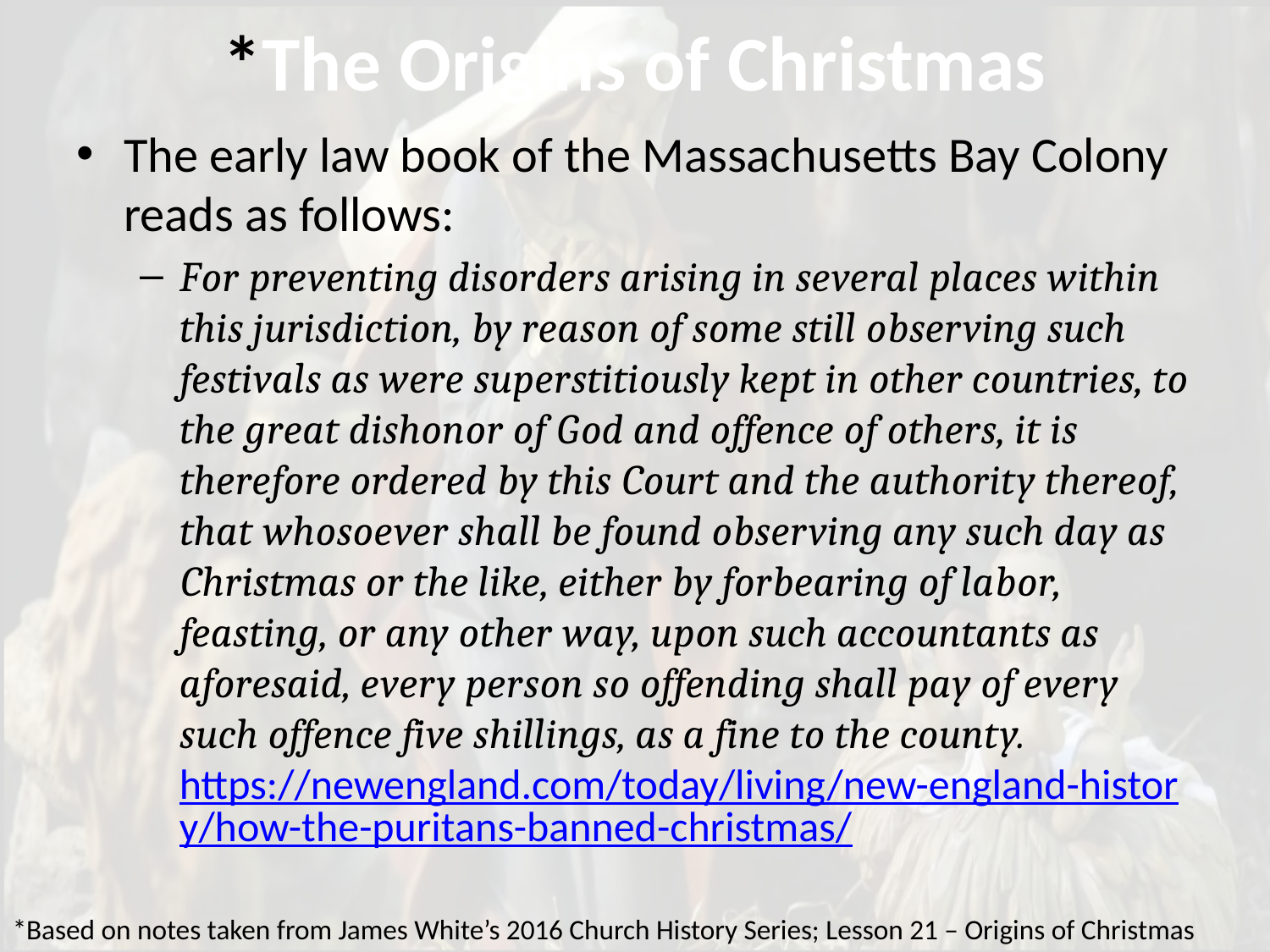

# *The Origins of Christmas
The early law book of the Massachusetts Bay Colony reads as follows:
For preventing disorders arising in several places within this jurisdiction, by reason of some still observing such festivals as were superstitiously kept in other countries, to the great dishonor of God and offence of others, it is therefore ordered by this Court and the authority thereof, that whosoever shall be found observing any such day as Christmas or the like, either by forbearing of labor, feasting, or any other way, upon such accountants as aforesaid, every person so offending shall pay of every such offence five shillings, as a fine to the county. https://newengland.com/today/living/new-england-history/how-the-puritans-banned-christmas/

*Based on notes taken from James White’s 2016 Church History Series; Lesson 21 – Origins of Christmas